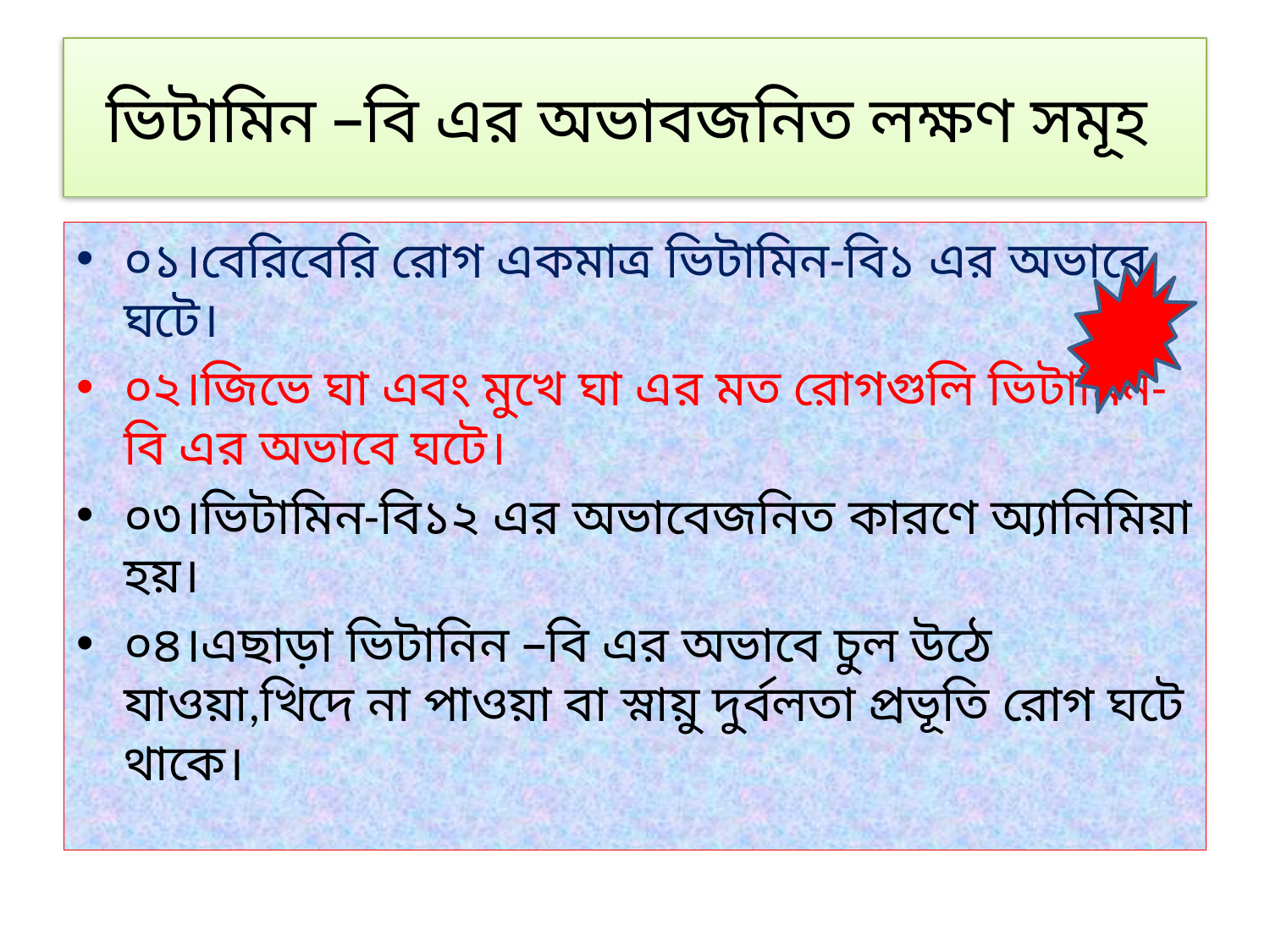

# ভিটামিন –বি এর অভাবজনিত লক্ষণ সমূহ
০১।বেরিবেরি রোগ একমাত্র ভিটামিন-বি১ এর অভাবে ঘটে।
০২।জিভে ঘা এবং মুখে ঘা এর মত রোগগুলি ভিটামিন-বি এর অভাবে ঘটে।
০৩।ভিটামিন-বি১২ এর অভাবেজনিত কারণে অ্যানিমিয়া হয়।
০৪।এছাড়া ভিটানিন –বি এর অভাবে চুল উঠে যাওয়া,খিদে না পাওয়া বা স্নায়ু দুর্বলতা প্রভূতি রোগ ঘটে থাকে।